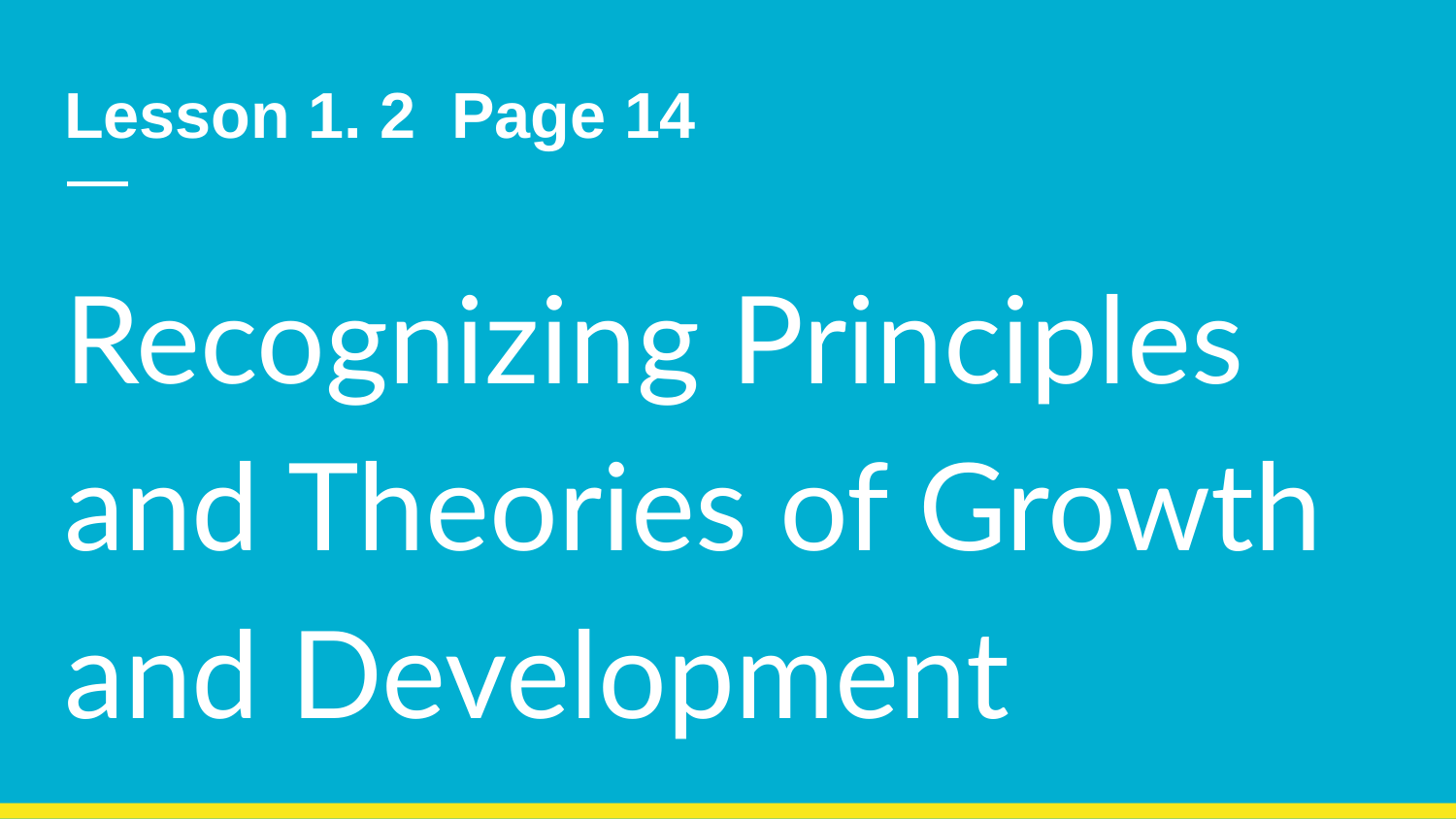

# Lesson 1. 2  Page 14
Recognizing Principles and Theories of Growth and Development